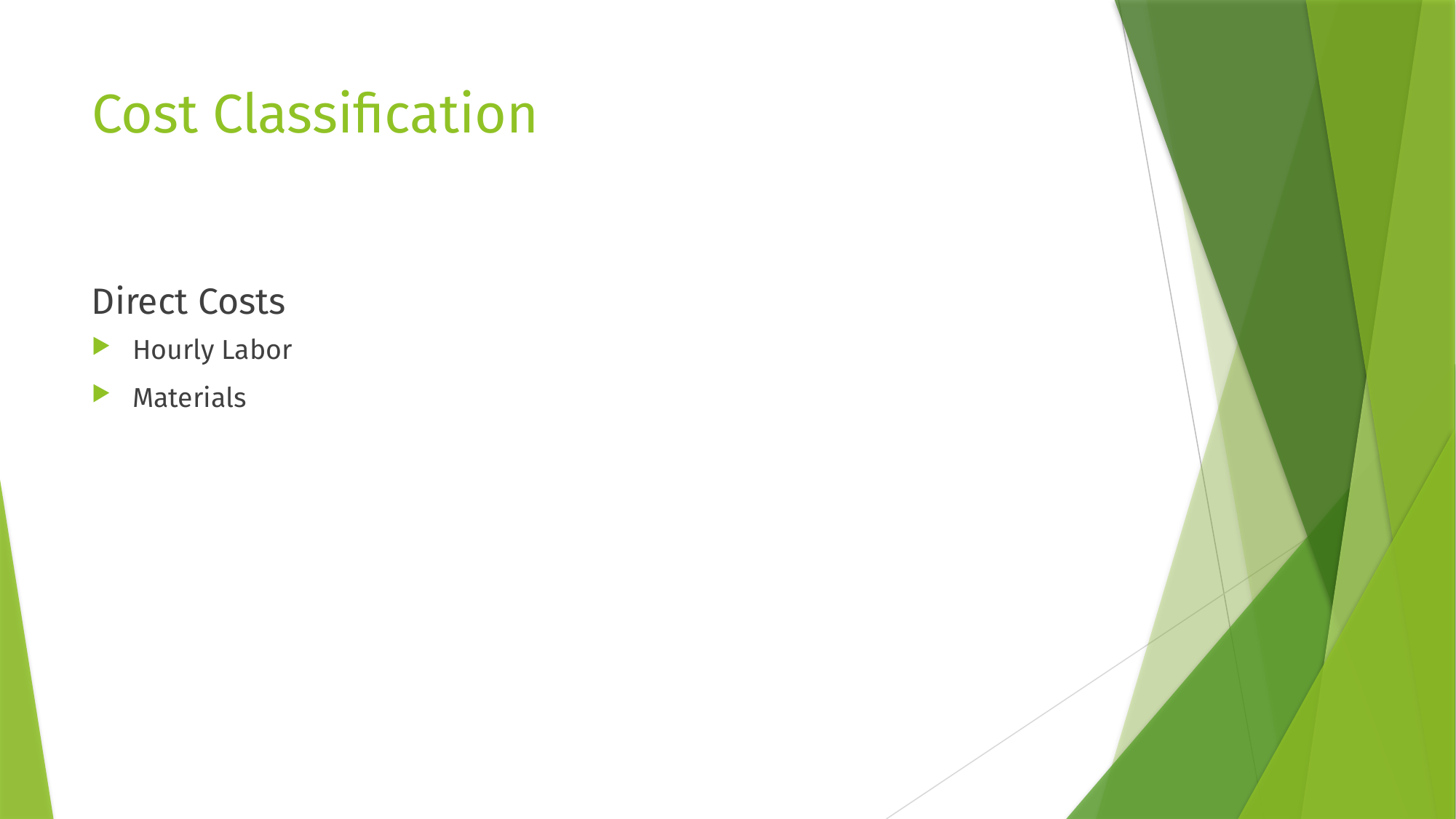

# Cost Classification
Direct Costs
Hourly Labor
Materials